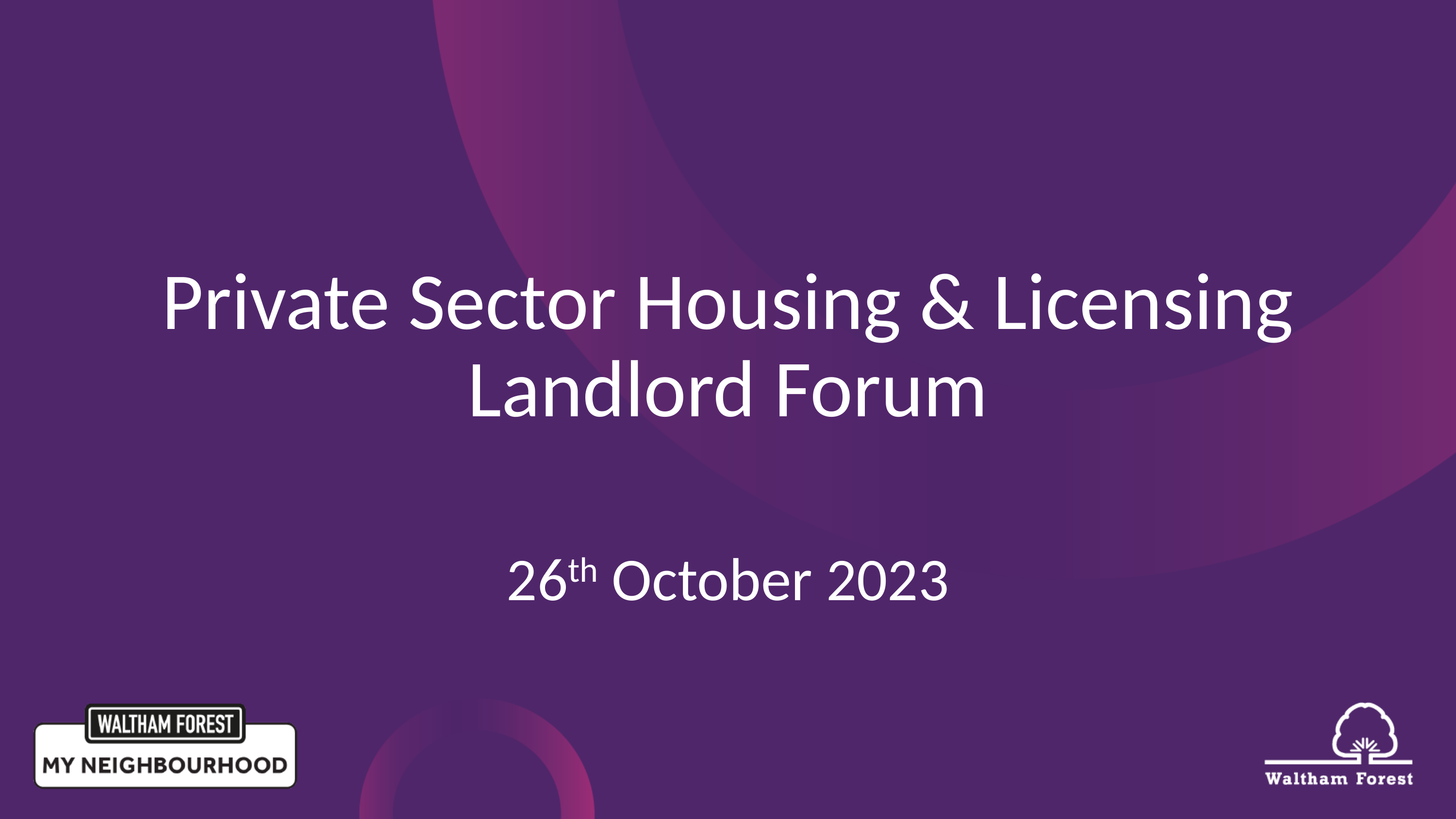

# Private Sector Housing & Licensing Landlord Forum
26th October 2023